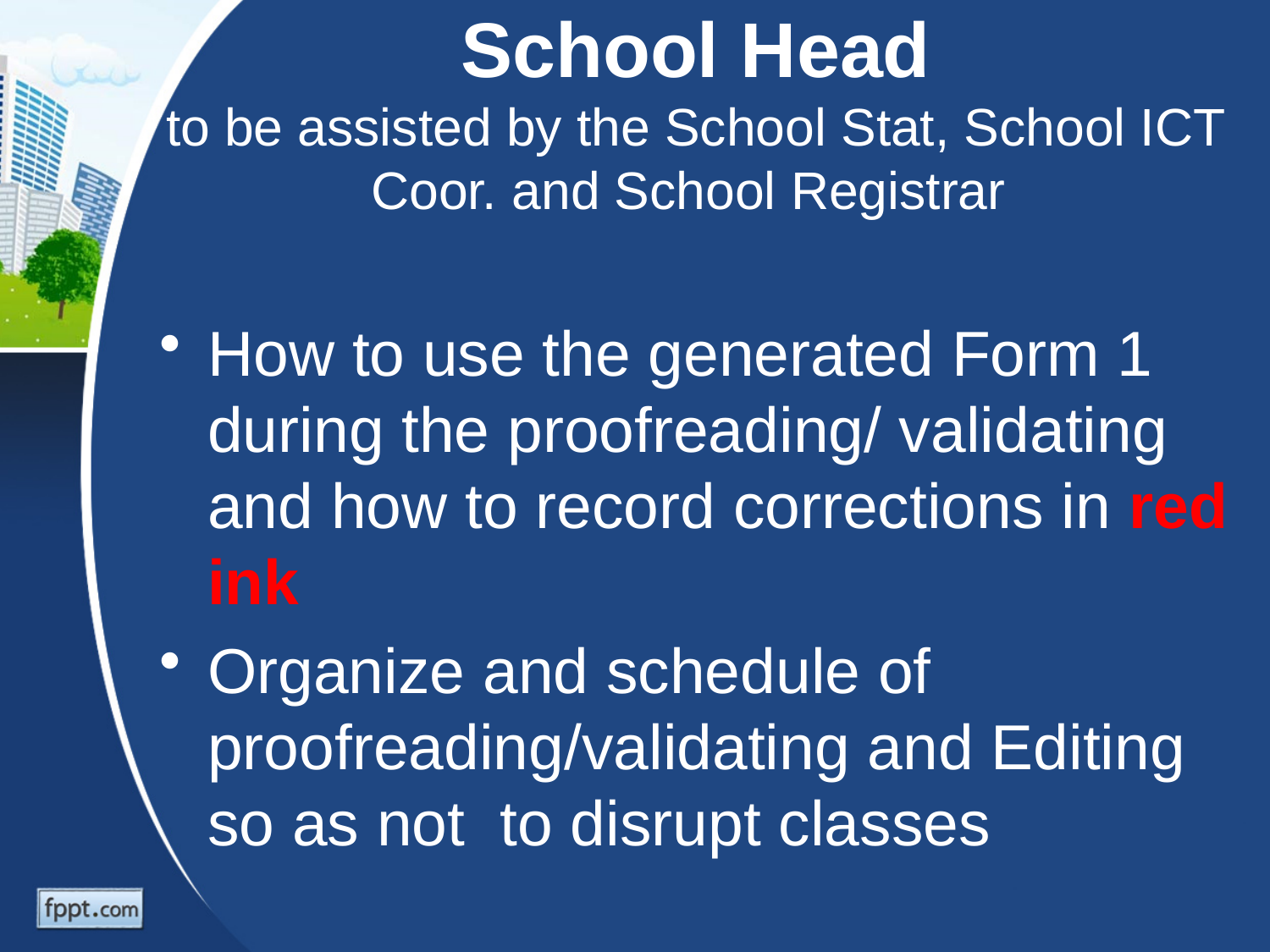

# School Head to be assisted by the School Stat, School ICT Coor. and School Registrar
How to use the generated Form 1 during the proofreading/ validating  and how to record corrections in red ink
Organize and schedule of  proofreading/validating and Editing so as not  to disrupt classes